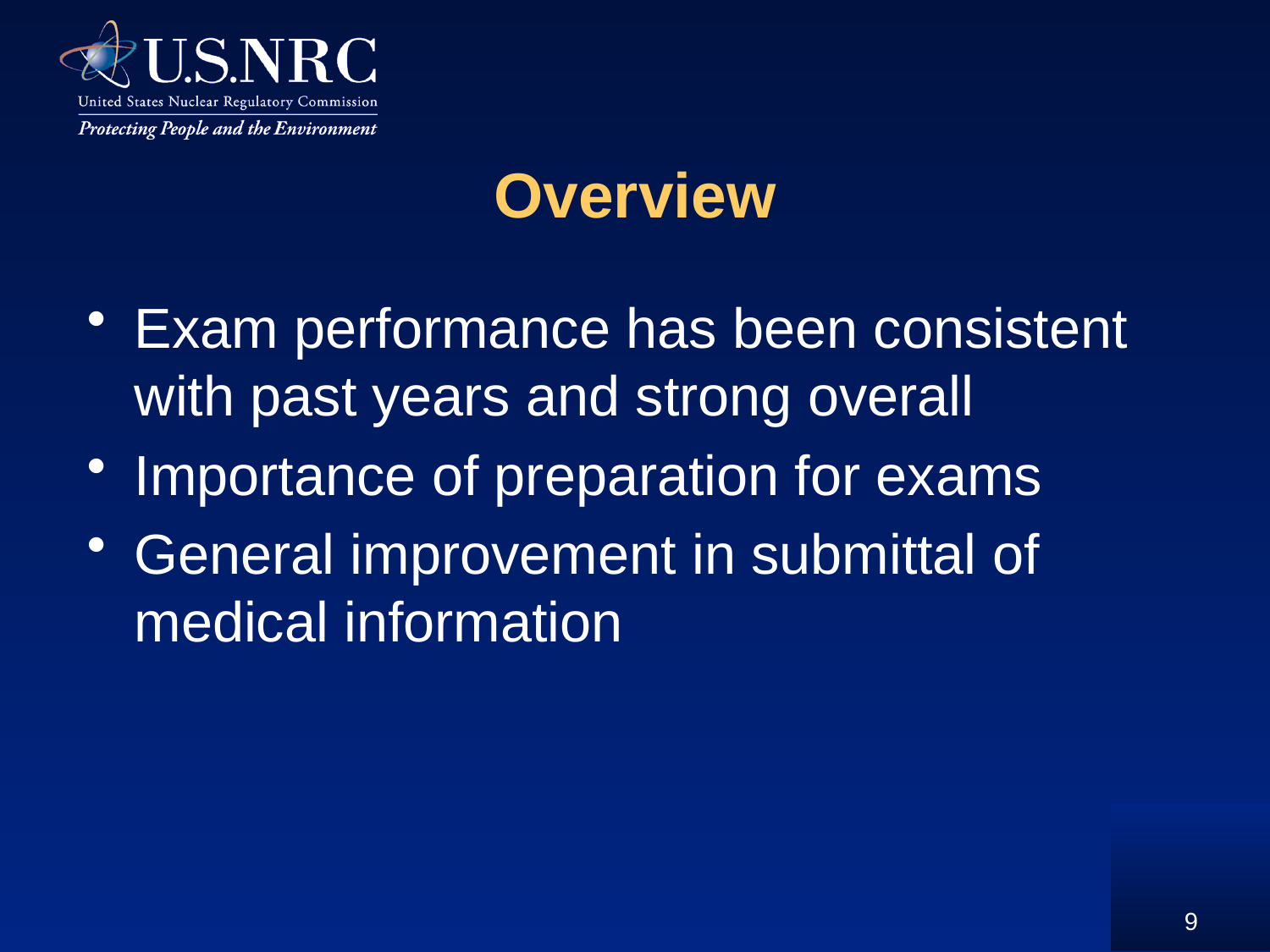

# Overview
Exam performance has been consistent with past years and strong overall
Importance of preparation for exams
General improvement in submittal of medical information
9